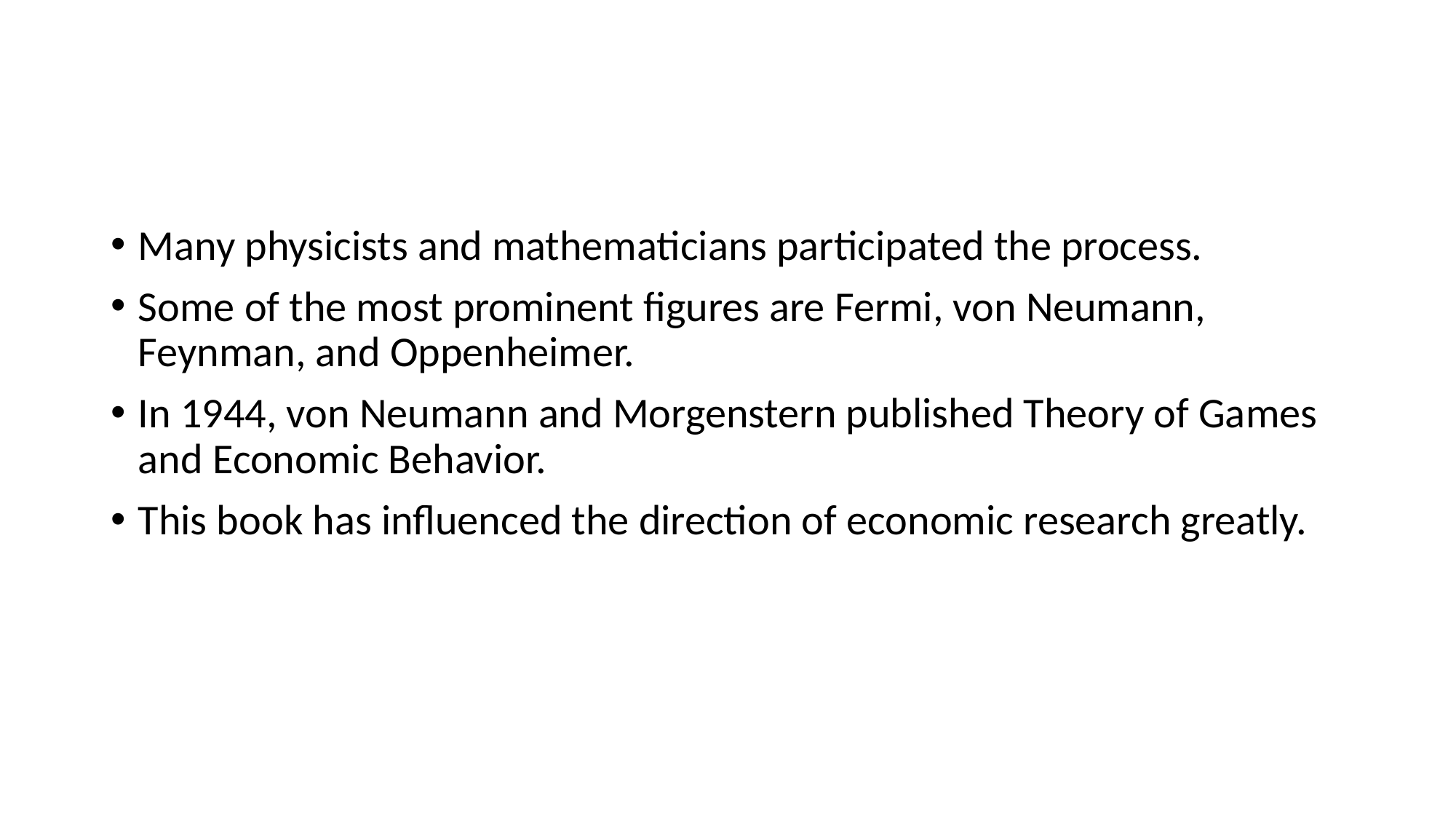

#
Many physicists and mathematicians participated the process.
Some of the most prominent figures are Fermi, von Neumann, Feynman, and Oppenheimer.
In 1944, von Neumann and Morgenstern published Theory of Games and Economic Behavior.
This book has influenced the direction of economic research greatly.